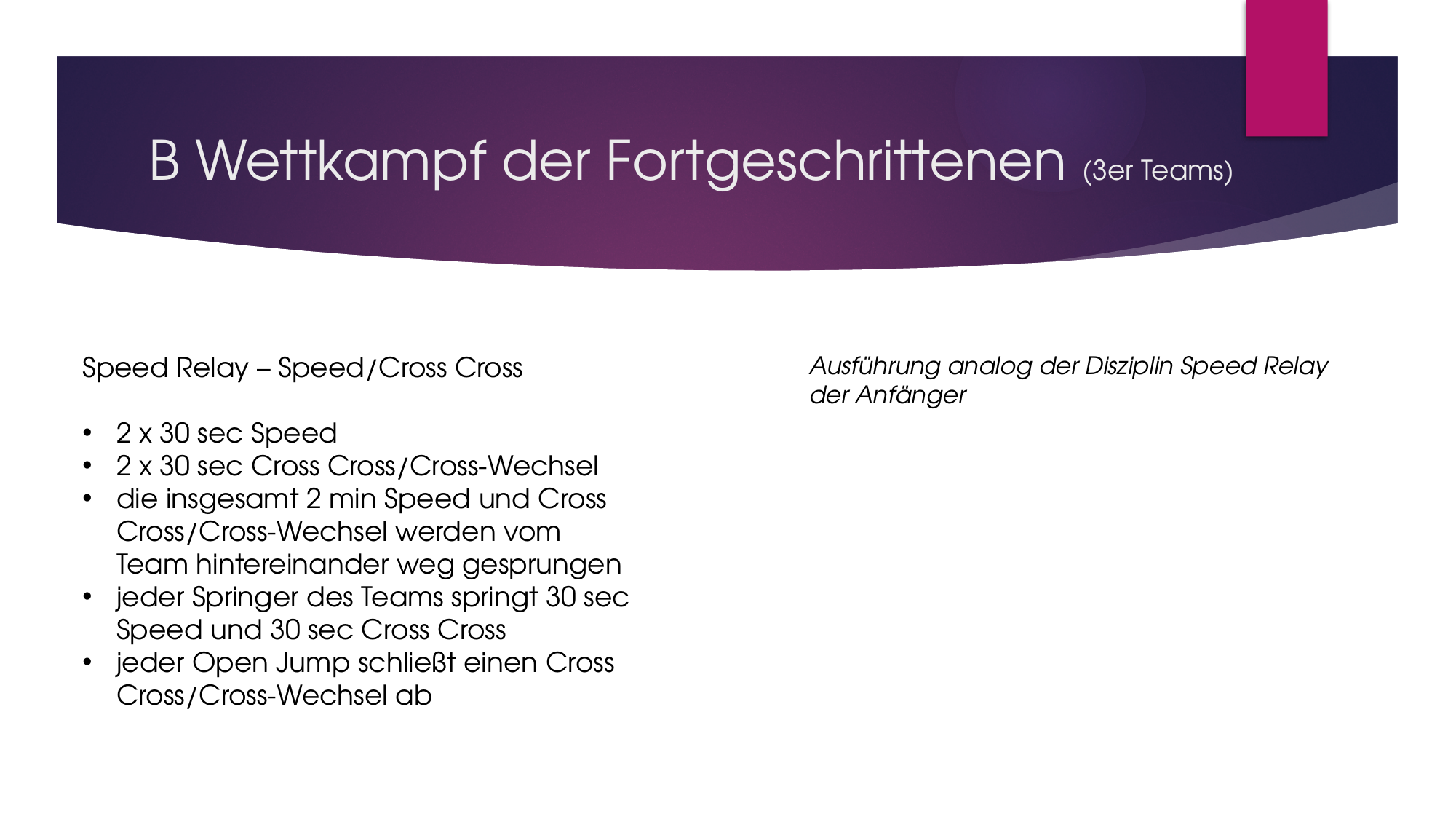

# B Wettkampf der Fortgeschrittenen (3er Teams)
Ausführung analog der Disziplin Speed Relay der Anfänger
Speed Relay – Speed/Cross Cross

2 x 30 sec Speed
2 x 30 sec Cross Cross/Cross-Wechsel
die insgesamt 2 min Speed und Cross Cross/Cross-Wechsel werden vom Team hintereinander weg gesprungen
jeder Springer des Teams springt 30 sec Speed und 30 sec Cross Cross
jeder Open Jump schließt einen Cross Cross/Cross-Wechsel ab